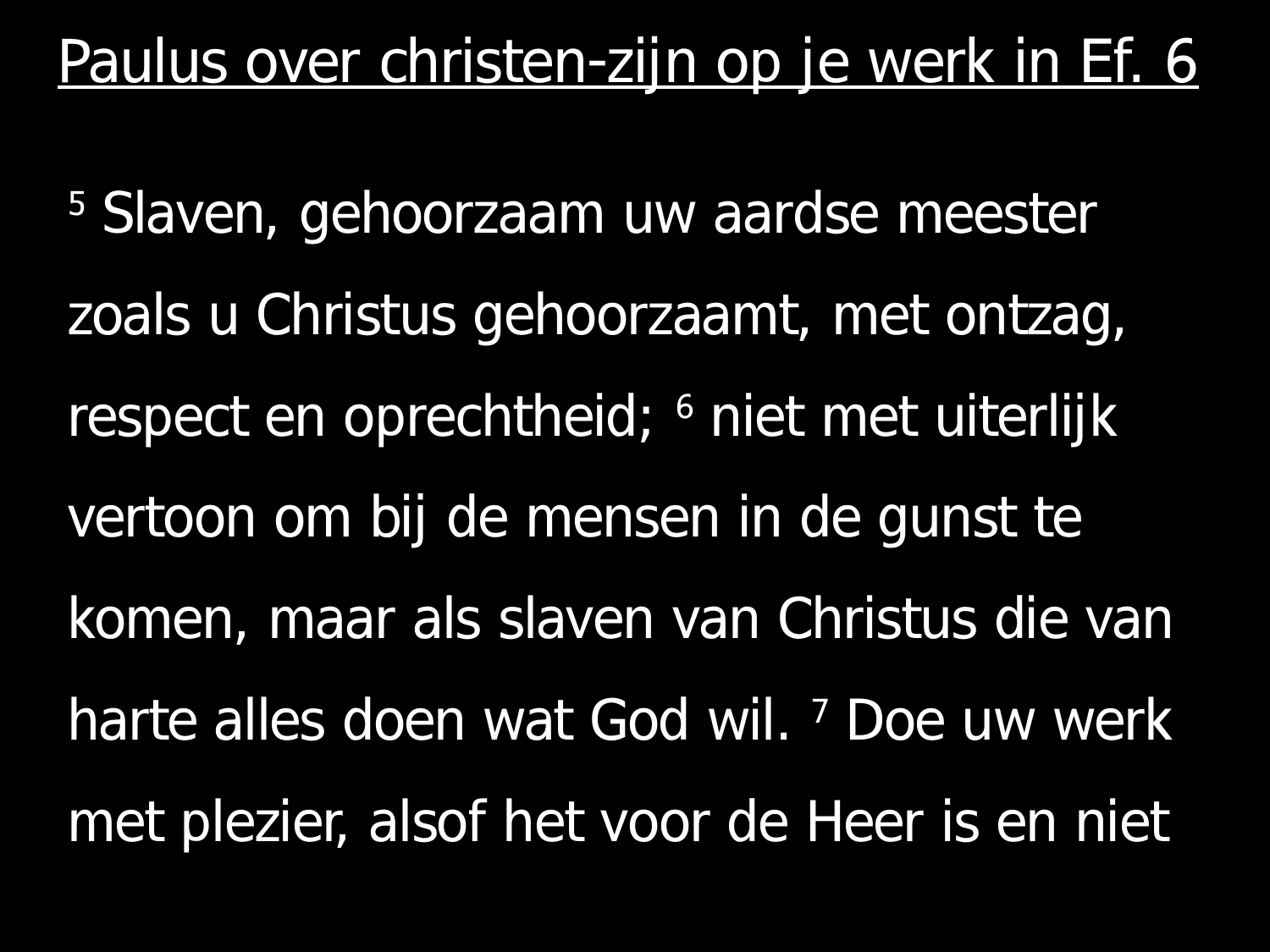

# Paulus over christen-zijn op je werk in Ef. 6
5 Slaven, gehoorzaam uw aardse meester zoals u Christus gehoorzaamt, met ontzag, respect en oprechtheid; 6 niet met uiterlijk vertoon om bij de mensen in de gunst te komen, maar als slaven van Christus die van harte alles doen wat God wil. 7 Doe uw werk met plezier, alsof het voor de Heer is en niet